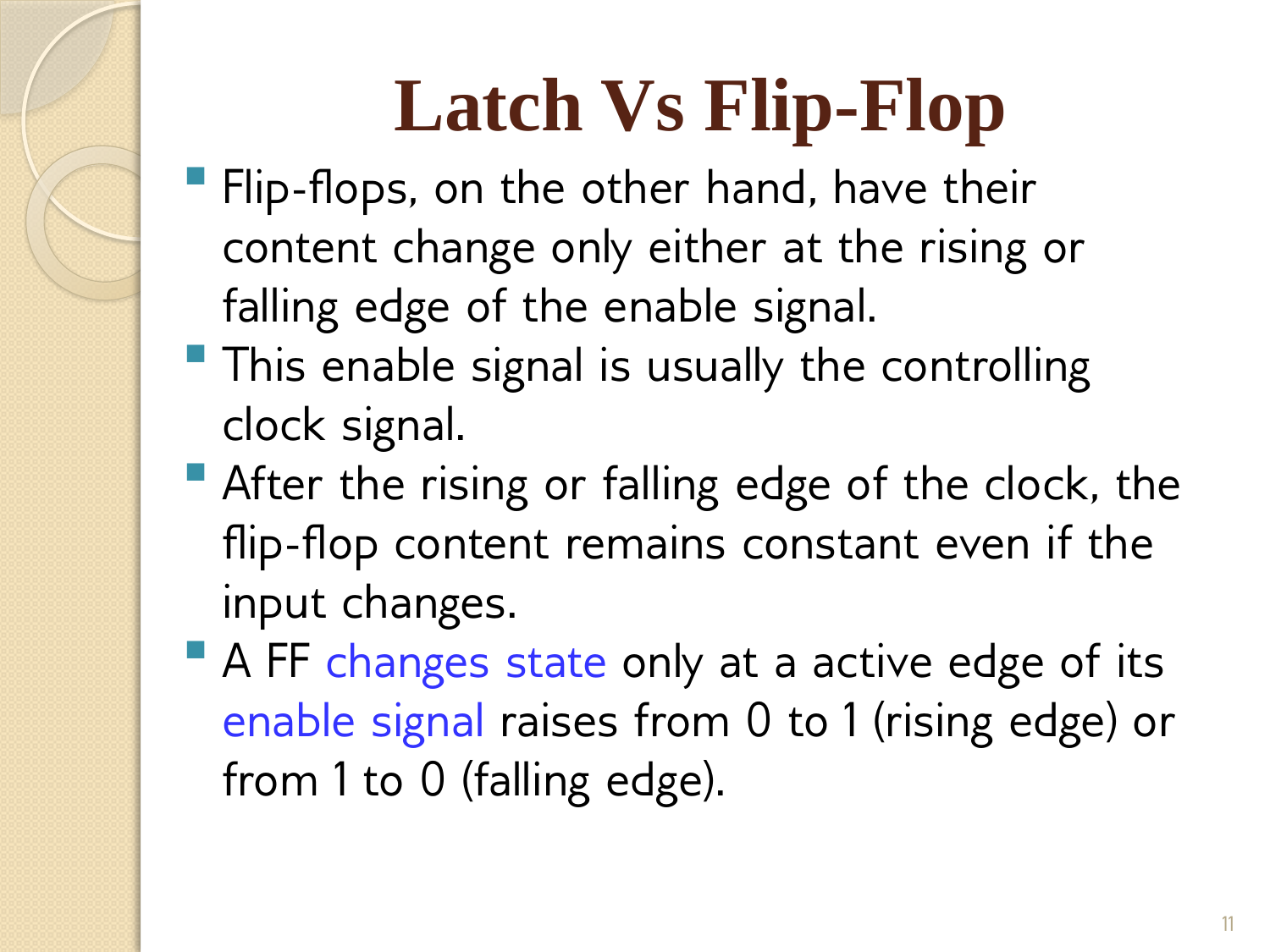

# Latch Vs Flip-Flop
Flip-flops, on the other hand, have their content change only either at the rising or falling edge of the enable signal.
This enable signal is usually the controlling clock signal.
After the rising or falling edge of the clock, the flip-flop content remains constant even if the input changes.
A FF changes state only at a active edge of its enable signal raises from 0 to 1 (rising edge) or  from 1 to 0 (falling edge).
11